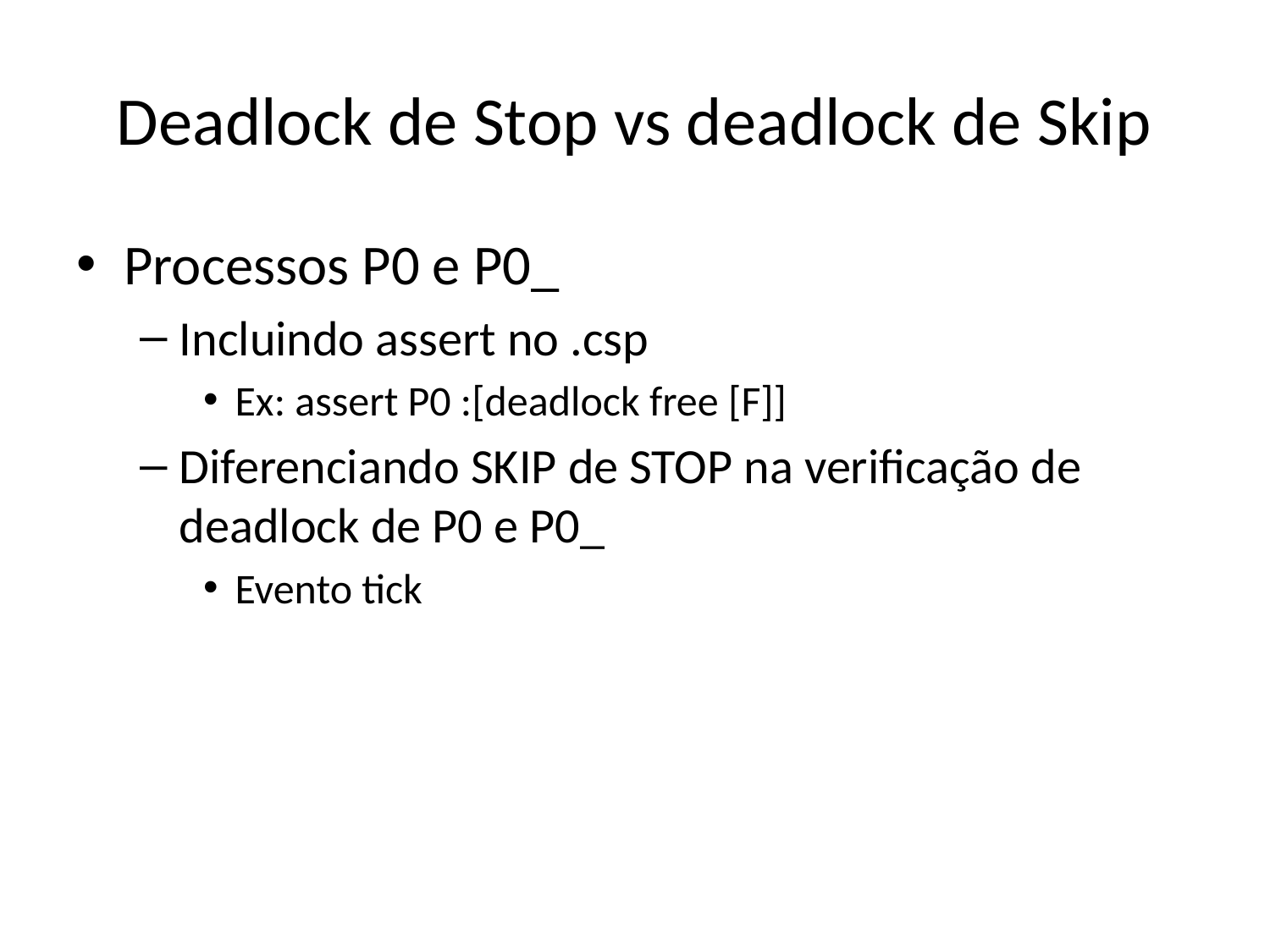

# Deadlock de Stop vs deadlock de Skip
Processos P0 e P0_
Incluindo assert no .csp
Ex: assert P0 :[deadlock free [F]]
Diferenciando SKIP de STOP na verificação de deadlock de P0 e P0_
Evento tick